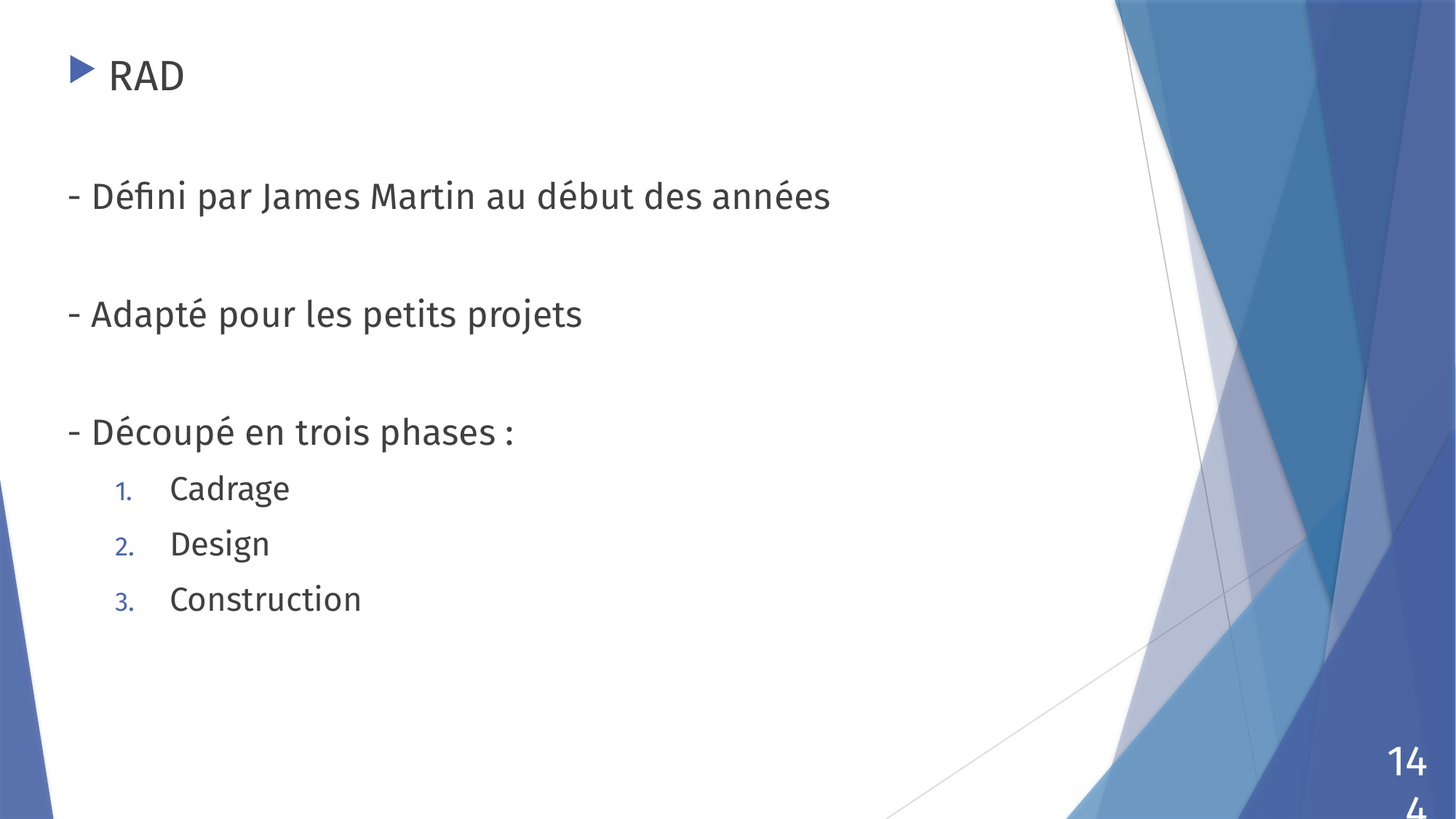

RAD

- Défini par James Martin au début des années

- Adapté pour les petits projets

- Découpé en trois phases :
Cadrage
Design
Construction
144